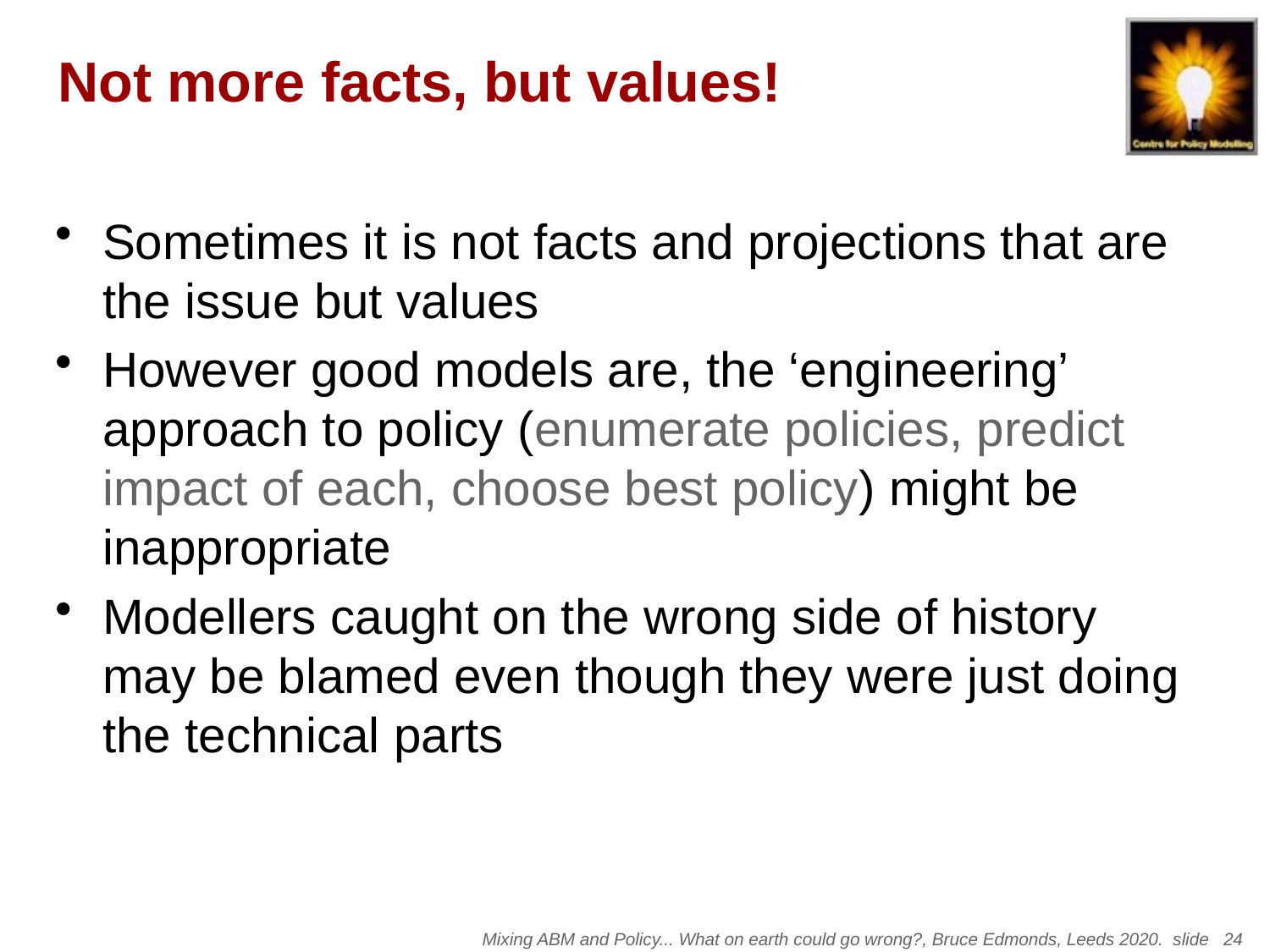

# Not more facts, but values!
Sometimes it is not facts and projections that are the issue but values
However good models are, the ‘engineering’ approach to policy (enumerate policies, predict impact of each, choose best policy) might be inappropriate
Modellers caught on the wrong side of history may be blamed even though they were just doing the technical parts